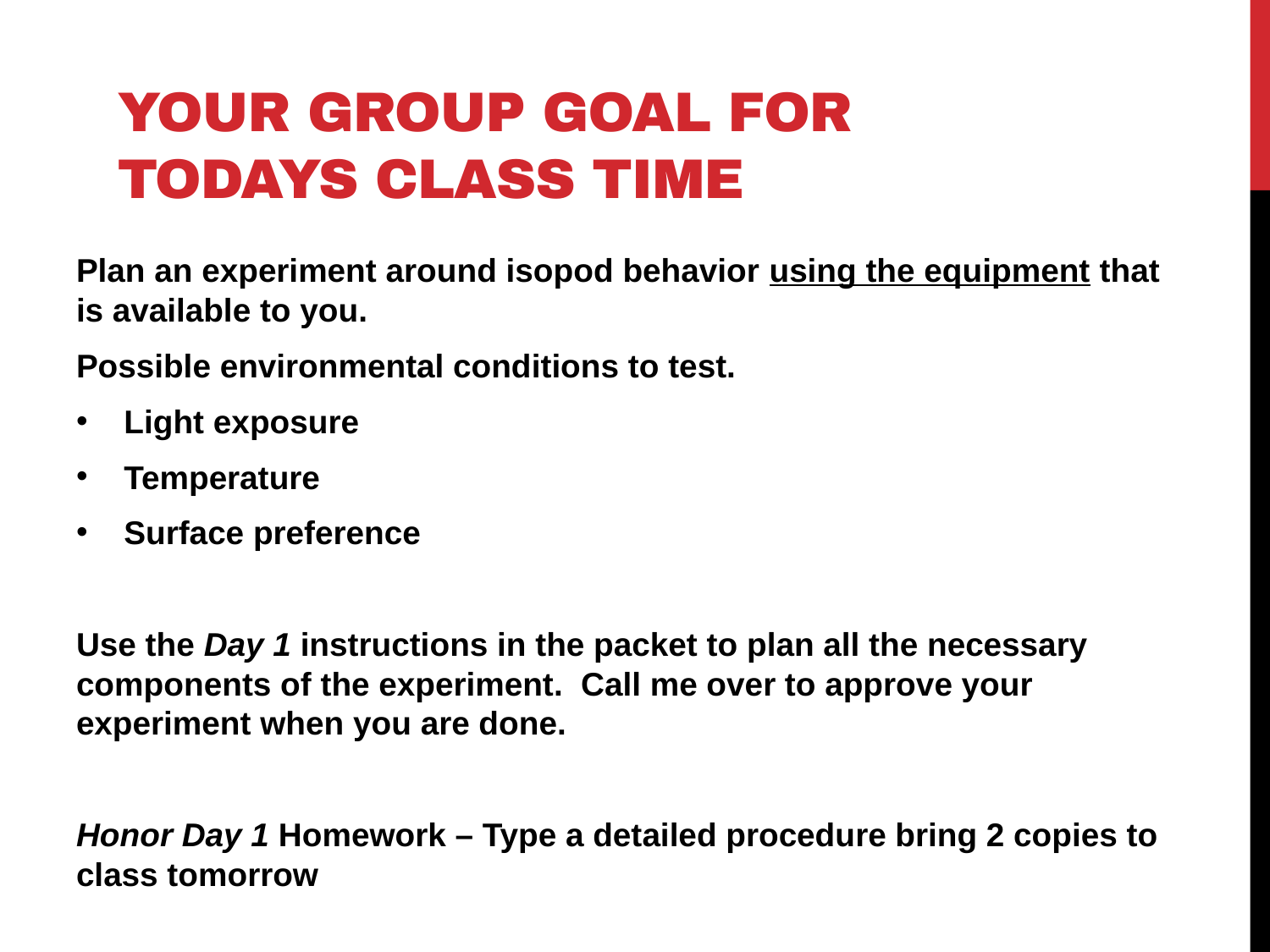

# Your Group Goal for todays class time
Plan an experiment around isopod behavior using the equipment that is available to you.
Possible environmental conditions to test.
Light exposure
Temperature
Surface preference

Use the Day 1 instructions in the packet to plan all the necessary components of the experiment.  Call me over to approve your experiment when you are done.

Honor Day 1 Homework – Type a detailed procedure bring 2 copies to class tomorrow